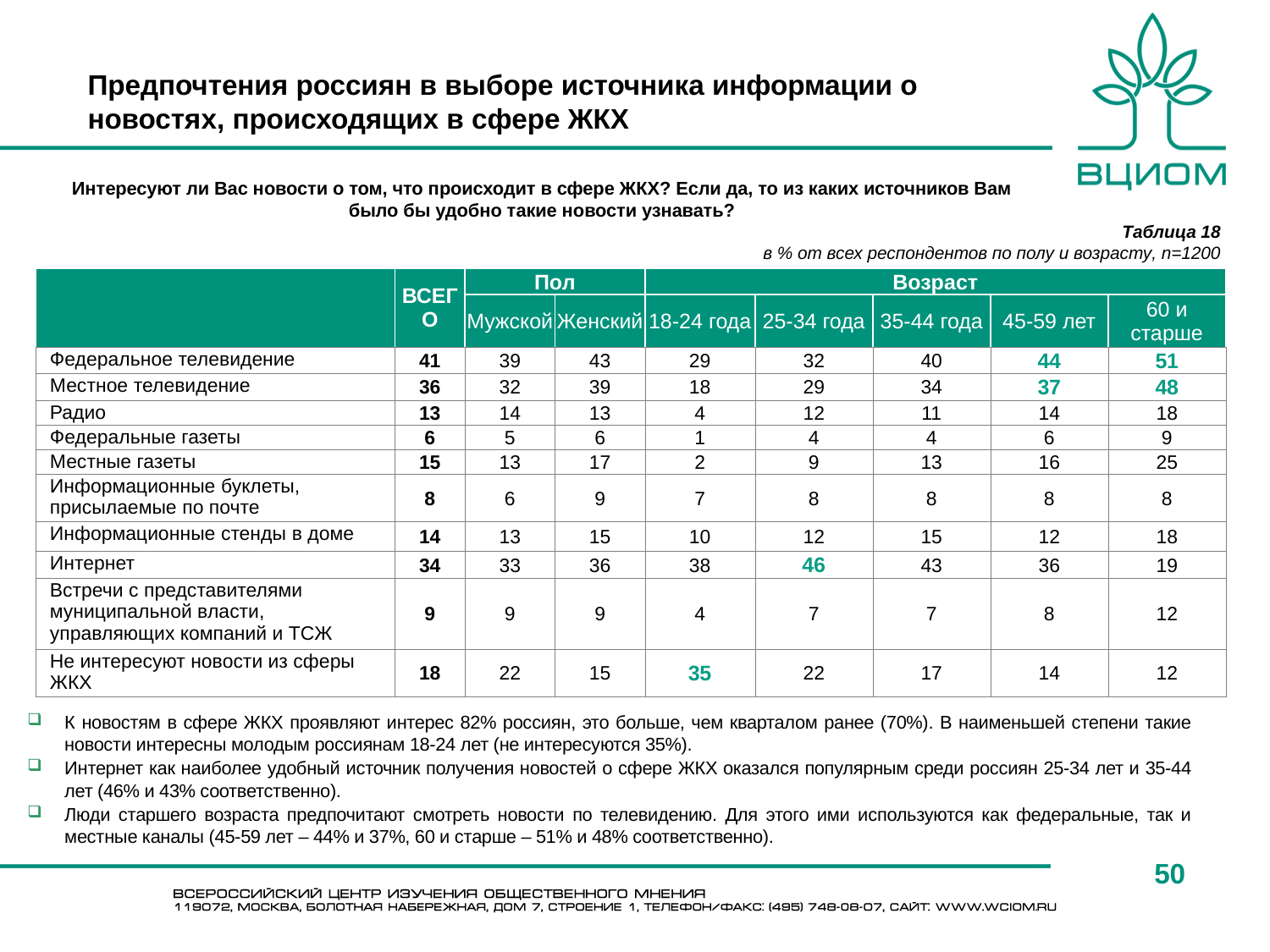

# Предпочтения россиян в выборе источника информации о новостях, происходящих в сфере ЖКХ
Интересуют ли Вас новости о том, что происходит в сфере ЖКХ? Если да, то из каких источников Вам было бы удобно такие новости узнавать?
Таблица 18
в % от всех респондентов по полу и возрасту, n=1200
|  | ВСЕГО | Пол |  | Возраст |  |  |  |  |
| --- | --- | --- | --- | --- | --- | --- | --- | --- |
|  |  | Мужской | Женский | 18-24 года | 25-34 года | 35-44 года | 45-59 лет | 60 и старше |
| Федеральное телевидение | 41 | 39 | 43 | 29 | 32 | 40 | 44 | 51 |
| Местное телевидение | 36 | 32 | 39 | 18 | 29 | 34 | 37 | 48 |
| Радио | 13 | 14 | 13 | 4 | 12 | 11 | 14 | 18 |
| Федеральные газеты | 6 | 5 | 6 | 1 | 4 | 4 | 6 | 9 |
| Местные газеты | 15 | 13 | 17 | 2 | 9 | 13 | 16 | 25 |
| Информационные буклеты, присылаемые по почте | 8 | 6 | 9 | 7 | 8 | 8 | 8 | 8 |
| Информационные стенды в доме | 14 | 13 | 15 | 10 | 12 | 15 | 12 | 18 |
| Интернет | 34 | 33 | 36 | 38 | 46 | 43 | 36 | 19 |
| Встречи с представителями муниципальной власти, управляющих компаний и ТСЖ | 9 | 9 | 9 | 4 | 7 | 7 | 8 | 12 |
| Не интересуют новости из сферы ЖКХ | 18 | 22 | 15 | 35 | 22 | 17 | 14 | 12 |
К новостям в сфере ЖКХ проявляют интерес 82% россиян, это больше, чем кварталом ранее (70%). В наименьшей степени такие новости интересны молодым россиянам 18-24 лет (не интересуются 35%).
Интернет как наиболее удобный источник получения новостей о сфере ЖКХ оказался популярным среди россиян 25-34 лет и 35-44 лет (46% и 43% соответственно).
Люди старшего возраста предпочитают смотреть новости по телевидению. Для этого ими используются как федеральные, так и местные каналы (45-59 лет – 44% и 37%, 60 и старше – 51% и 48% соответственно).
50